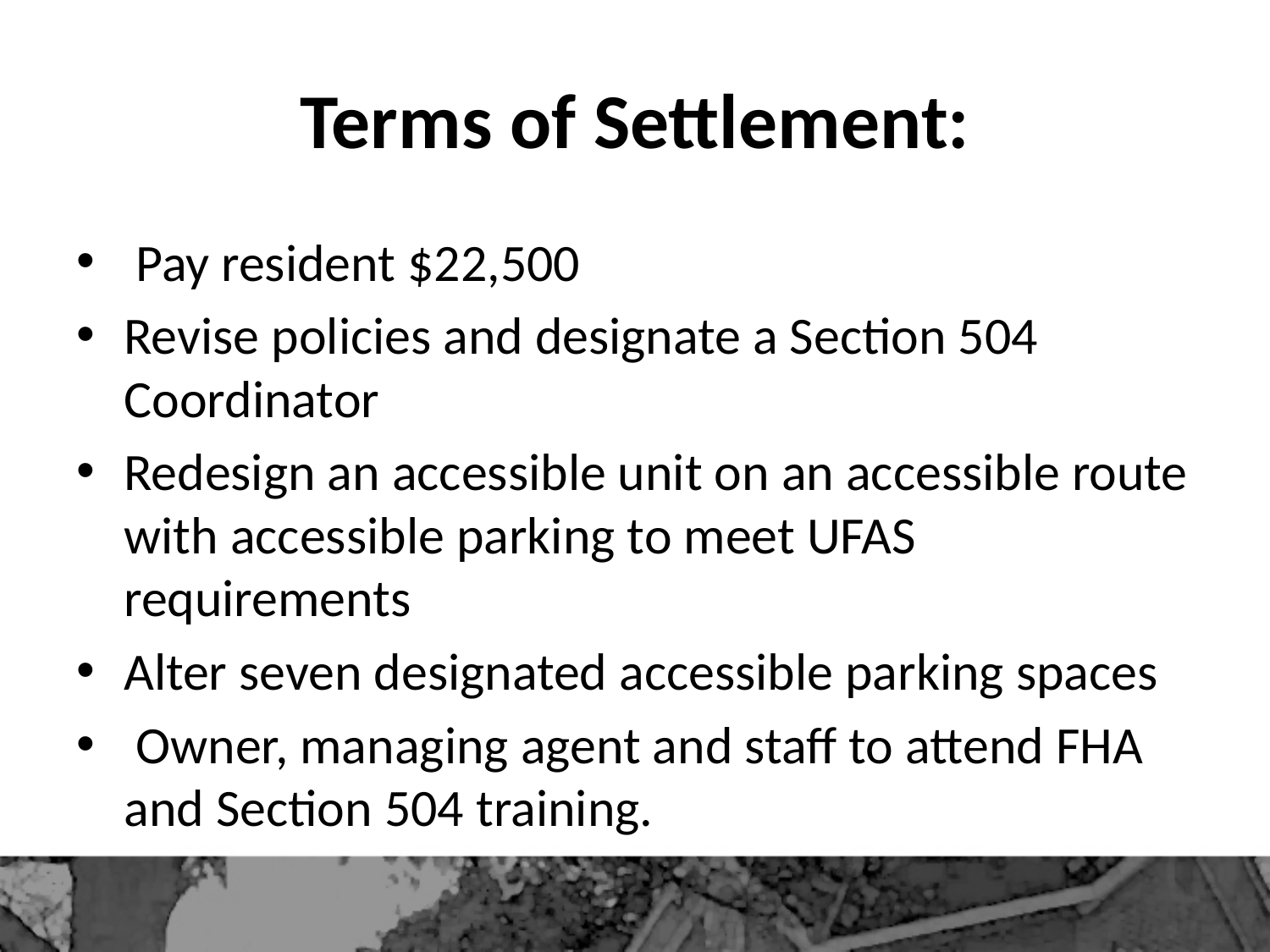

# Terms of Settlement:
 Pay resident $22,500
Revise policies and designate a Section 504 Coordinator
Redesign an accessible unit on an accessible route with accessible parking to meet UFAS requirements
Alter seven designated accessible parking spaces
 Owner, managing agent and staff to attend FHA and Section 504 training.